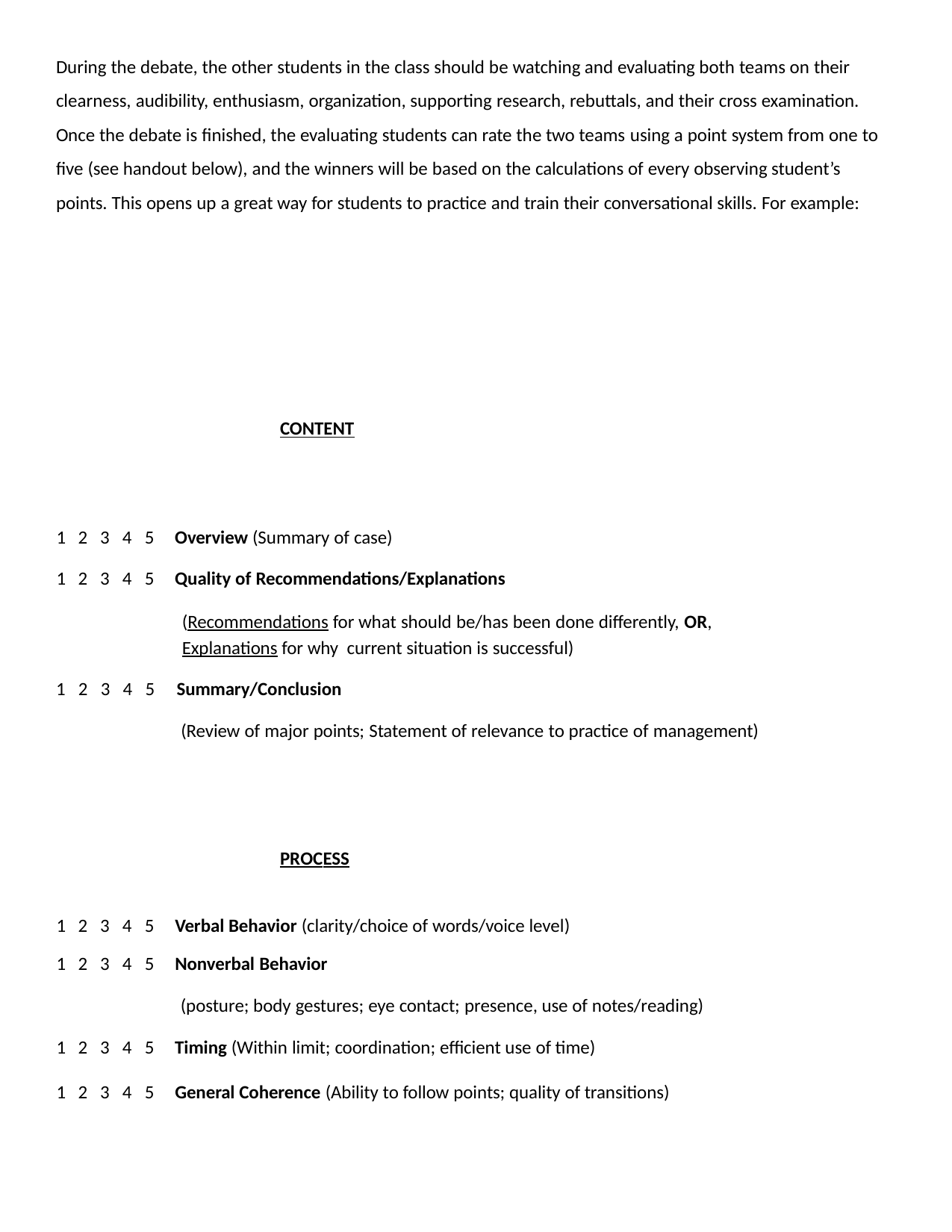

During the debate, the other students in the class should be watching and evaluating both teams on their  clearness, audibility, enthusiasm, organization, supporting research, rebuttals, and their cross examination.  Once the debate is finished, the evaluating students can rate the two teams using a point system from one to  five (see handout below), and the winners will be based on the calculations of every observing student’s  points. This opens up a great way for students to practice and train their conversational skills. For example:
CONTENT
| 1 | 2 | 3 | 4 | 5 | Overview (Summary of case) |
| --- | --- | --- | --- | --- | --- |
| 1 | 2 | 3 | 4 | 5 | Quality of Recommendations/Explanations |
(Recommendations for what should be/has been done differently, OR,	Explanations for why  current situation is successful)

1   2   3   4   5	Summary/Conclusion

(Review of major points; Statement of relevance to practice of management)
PROCESS
| 1 | 2 | 3 | 4 | 5 | Verbal Behavior (clarity/choice of words/voice level) |
| --- | --- | --- | --- | --- | --- |
| 1 | 2 | 3 | 4 | 5 | Nonverbal Behavior |
|  |  |  |  |  | (posture; body gestures; eye contact; presence, use of notes/reading) |
| 1 | 2 | 3 | 4 | 5 | Timing (Within limit; coordination; efficient use of time) |
| 1 | 2 | 3 | 4 | 5 | General Coherence (Ability to follow points; quality of transitions) |